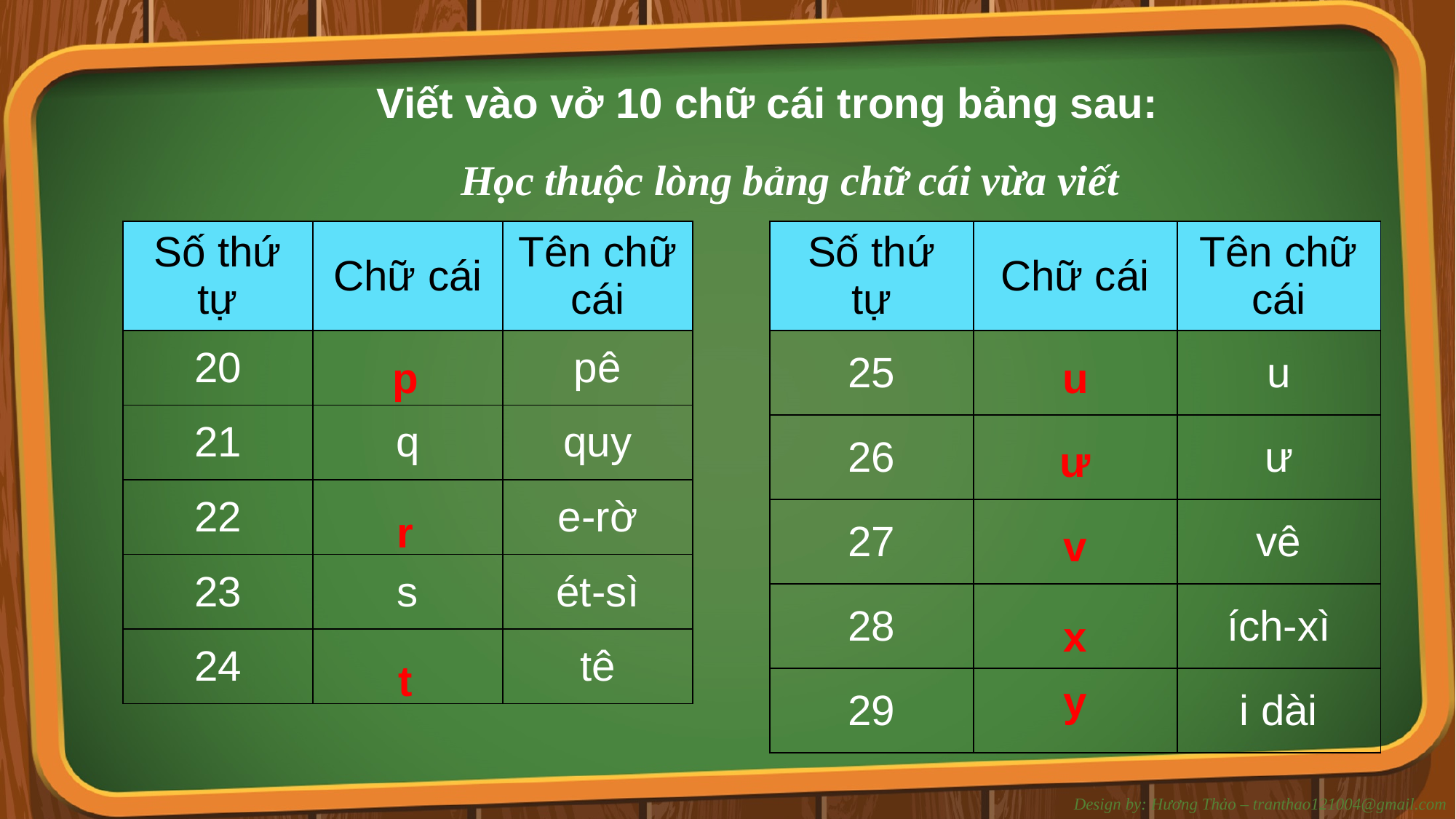

Viết vào vở 10 chữ cái trong bảng sau:
Học thuộc lòng bảng chữ cái vừa viết
| Số thứ tự | Chữ cái | Tên chữ cái |
| --- | --- | --- |
| 20 |  | pê |
| 21 | q | quy |
| 22 |  | e-rờ |
| 23 | s | ét-sì |
| 24 |  | tê |
| Số thứ tự | Chữ cái | Tên chữ cái |
| --- | --- | --- |
| 25 |  | u |
| 26 |  | ư |
| 27 |  | vê |
| 28 |  | ích-xì |
| 29 |  | i dài |
p
u
ư
r
v
x
t
y